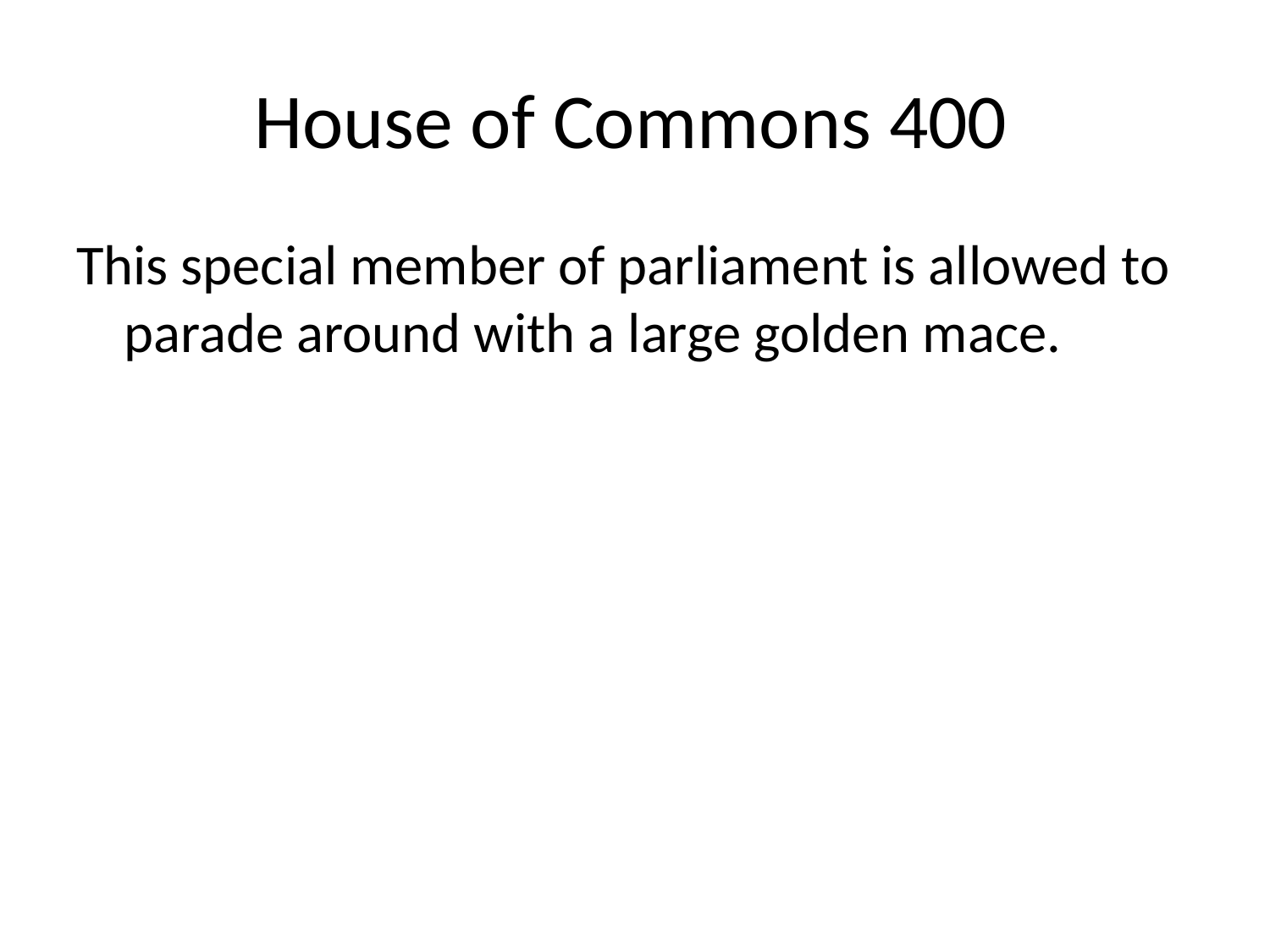

# House of Commons 400
This special member of parliament is allowed to parade around with a large golden mace.